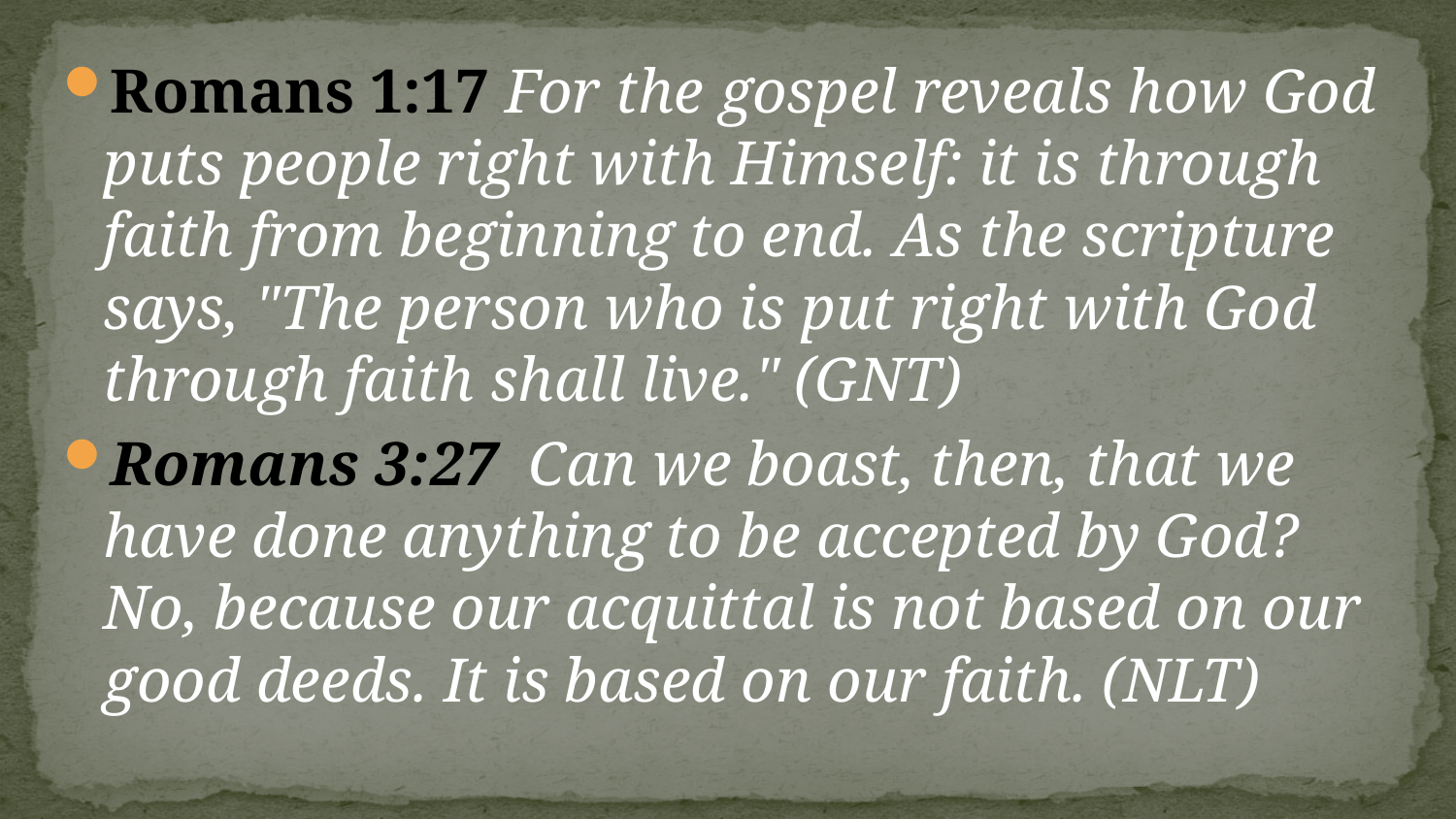

#
Romans 1:17 For the gospel reveals how God puts people right with Himself: it is through faith from beginning to end. As the scripture says, "The person who is put right with God through faith shall live." (GNT)
Romans 3:27  Can we boast, then, that we have done anything to be accepted by God? No, because our acquittal is not based on our good deeds. It is based on our faith. (NLT)